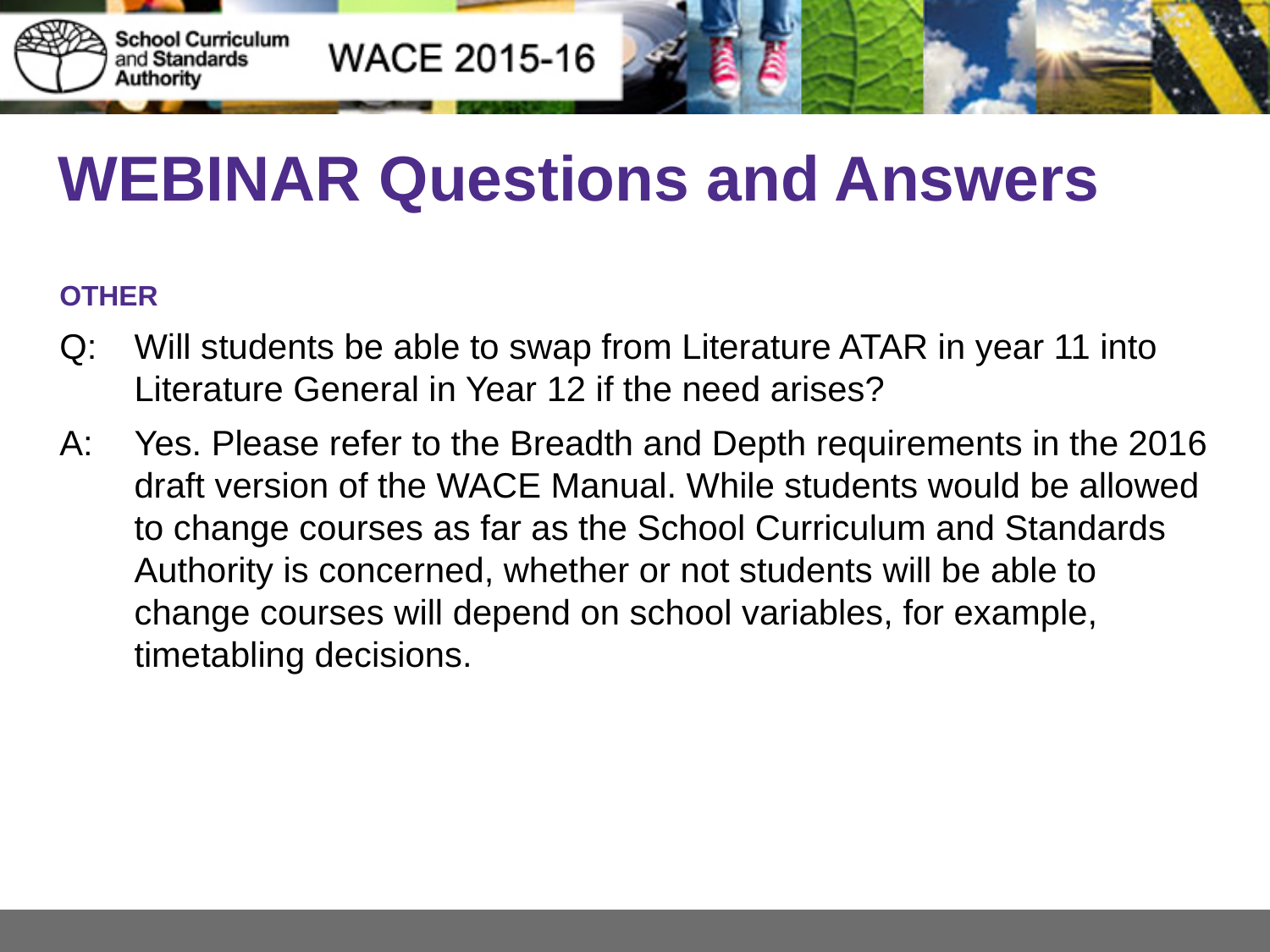

# WEBINAR Questions and Answers

OTHER
Q: 	Will students be able to swap from Literature ATAR in year 11 into Literature General in Year 12 if the need arises?
A: 	Yes. Please refer to the Breadth and Depth requirements in the 2016 draft version of the WACE Manual. While students would be allowed to change courses as far as the School Curriculum and Standards Authority is concerned, whether or not students will be able to change courses will depend on school variables, for example, timetabling decisions.

23